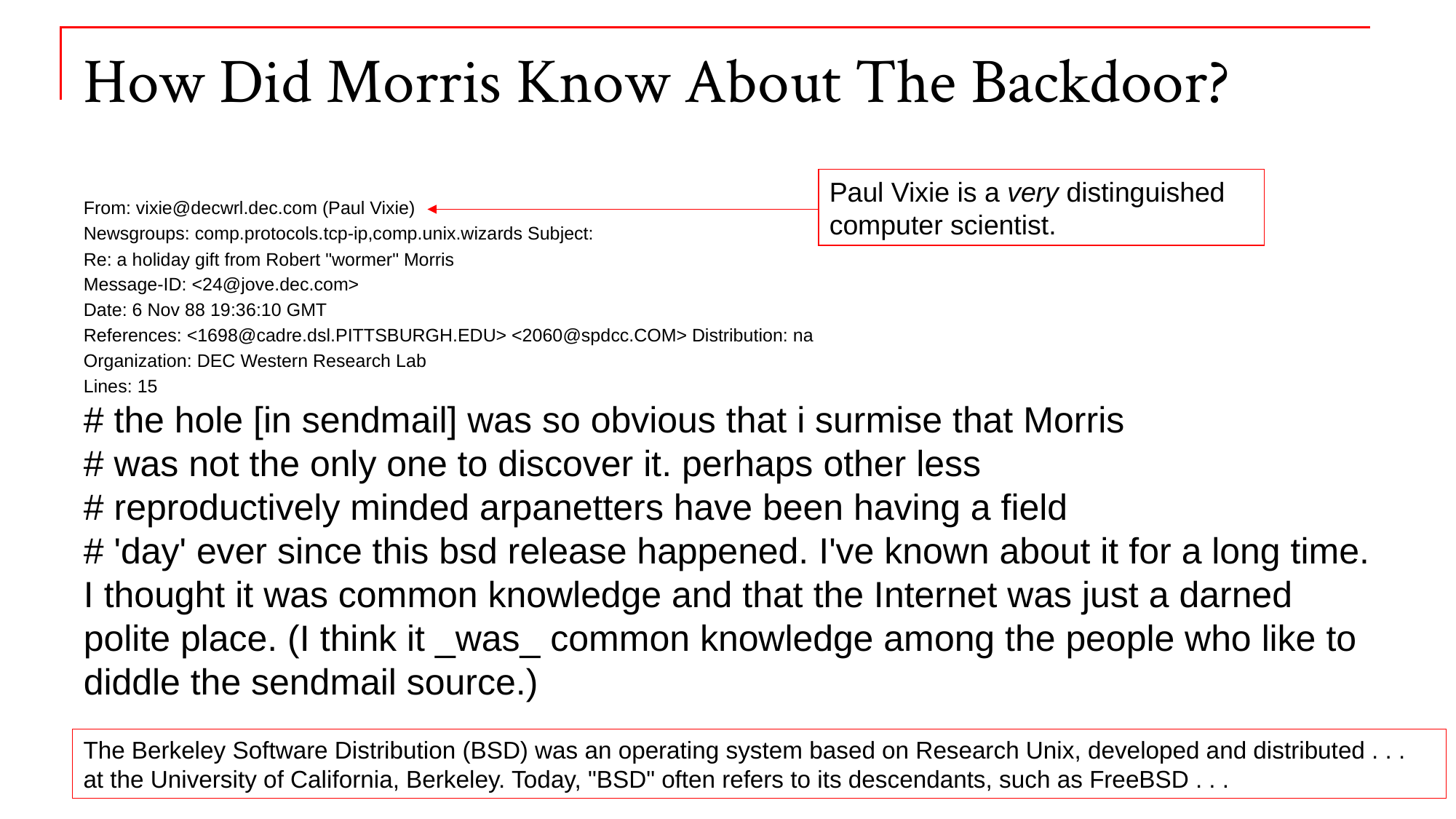

# How Did Morris Know About The Backdoor?
Paul Vixie is a very distinguished computer scientist.
From: vixie@decwrl.dec.com (Paul Vixie)
Newsgroups: comp.protocols.tcp-ip,comp.unix.wizards Subject:
Re: a holiday gift from Robert "wormer" Morris
Message-ID: <24@jove.dec.com>
Date: 6 Nov 88 19:36:10 GMT
References: <1698@cadre.dsl.PITTSBURGH.EDU> <2060@spdcc.COM> Distribution: na
Organization: DEC Western Research Lab
Lines: 15
# the hole [in sendmail] was so obvious that i surmise that Morris
# was not the only one to discover it. perhaps other less
# reproductively minded arpanetters have been having a field
# 'day' ever since this bsd release happened. I've known about it for a long time. I thought it was common knowledge and that the Internet was just a darned polite place. (I think it _was_ common knowledge among the people who like to diddle the sendmail source.)

The Berkeley Software Distribution (BSD) was an operating system based on Research Unix, developed and distributed . . .  at the University of California, Berkeley. Today, "BSD" often refers to its descendants, such as FreeBSD . . .